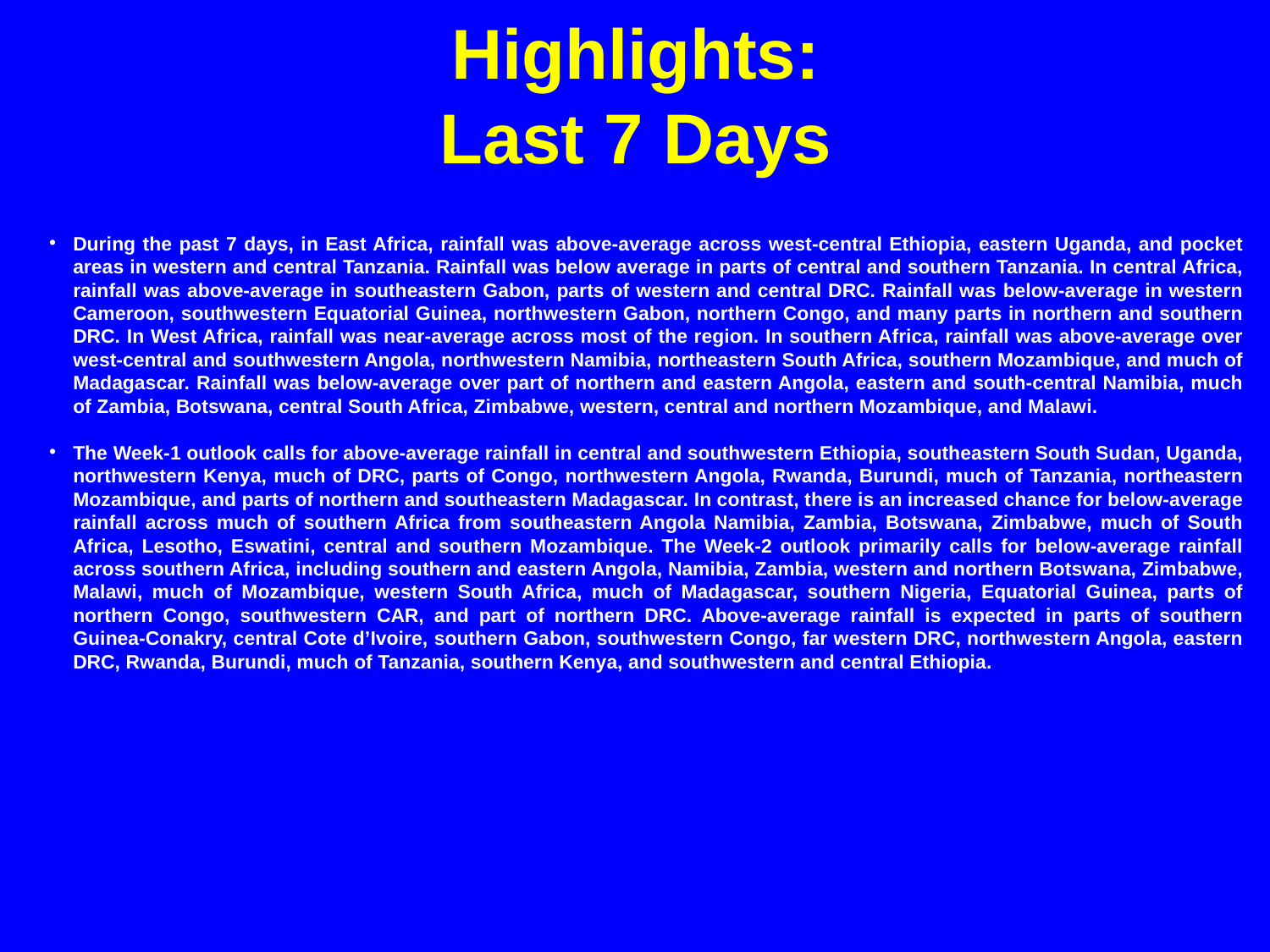

# Highlights: Last 7 Days

During the past 7 days, in East Africa, rainfall was above-average across west-central Ethiopia, eastern Uganda, and pocket areas in western and central Tanzania. Rainfall was below average in parts of central and southern Tanzania. In central Africa, rainfall was above-average in southeastern Gabon, parts of western and central DRC. Rainfall was below-average in western Cameroon, southwestern Equatorial Guinea, northwestern Gabon, northern Congo, and many parts in northern and southern DRC. In West Africa, rainfall was near-average across most of the region. In southern Africa, rainfall was above-average over west-central and southwestern Angola, northwestern Namibia, northeastern South Africa, southern Mozambique, and much of Madagascar. Rainfall was below-average over part of northern and eastern Angola, eastern and south-central Namibia, much of Zambia, Botswana, central South Africa, Zimbabwe, western, central and northern Mozambique, and Malawi.

The Week-1 outlook calls for above-average rainfall in central and southwestern Ethiopia, southeastern South Sudan, Uganda, northwestern Kenya, much of DRC, parts of Congo, northwestern Angola, Rwanda, Burundi, much of Tanzania, northeastern Mozambique, and parts of northern and southeastern Madagascar. In contrast, there is an increased chance for below-average rainfall across much of southern Africa from southeastern Angola Namibia, Zambia, Botswana, Zimbabwe, much of South Africa, Lesotho, Eswatini, central and southern Mozambique. The Week-2 outlook primarily calls for below-average rainfall across southern Africa, including southern and eastern Angola, Namibia, Zambia, western and northern Botswana, Zimbabwe, Malawi, much of Mozambique, western South Africa, much of Madagascar, southern Nigeria, Equatorial Guinea, parts of northern Congo, southwestern CAR, and part of northern DRC. Above-average rainfall is expected in parts of southern Guinea-Conakry, central Cote d’Ivoire, southern Gabon, southwestern Congo, far western DRC, northwestern Angola, eastern DRC, Rwanda, Burundi, much of Tanzania, southern Kenya, and southwestern and central Ethiopia.